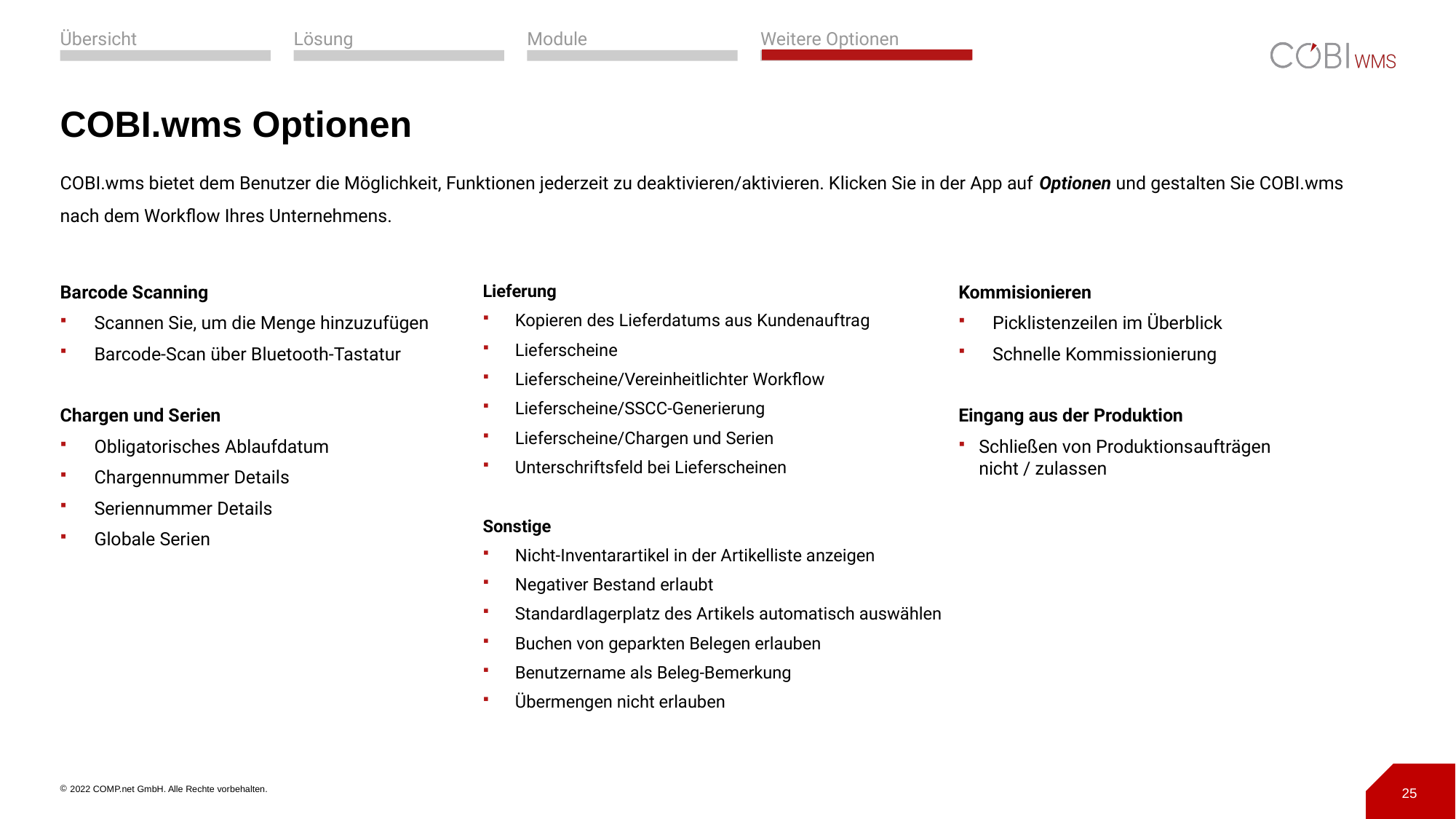

# COBI.wms Optionen
COBI.wms bietet dem Benutzer die Möglichkeit, Funktionen jederzeit zu deaktivieren/aktivieren. Klicken Sie in der App auf Optionen und gestalten Sie COBI.wms nach dem Workflow Ihres Unternehmens.
Lieferung
Kopieren des Lieferdatums aus Kundenauftrag
Lieferscheine
Lieferscheine/Vereinheitlichter Workflow
Lieferscheine/SSCC-Generierung
Lieferscheine/Chargen und Serien
Unterschriftsfeld bei Lieferscheinen

Sonstige
Nicht-Inventarartikel in der Artikelliste anzeigen
Negativer Bestand erlaubt
Standardlagerplatz des Artikels automatisch auswählen
Buchen von geparkten Belegen erlauben
Benutzername als Beleg-Bemerkung
Übermengen nicht erlauben

Kommisionieren
Picklistenzeilen im Überblick
Schnelle Kommissionierung

Eingang aus der Produktion
Schließen von Produktionsaufträgen
nicht / zulassen
Barcode Scanning
Scannen Sie, um die Menge hinzuzufügen
Barcode-Scan über Bluetooth-Tastatur

Chargen und Serien
Obligatorisches Ablaufdatum
Chargennummer Details
Seriennummer Details
Globale Serien